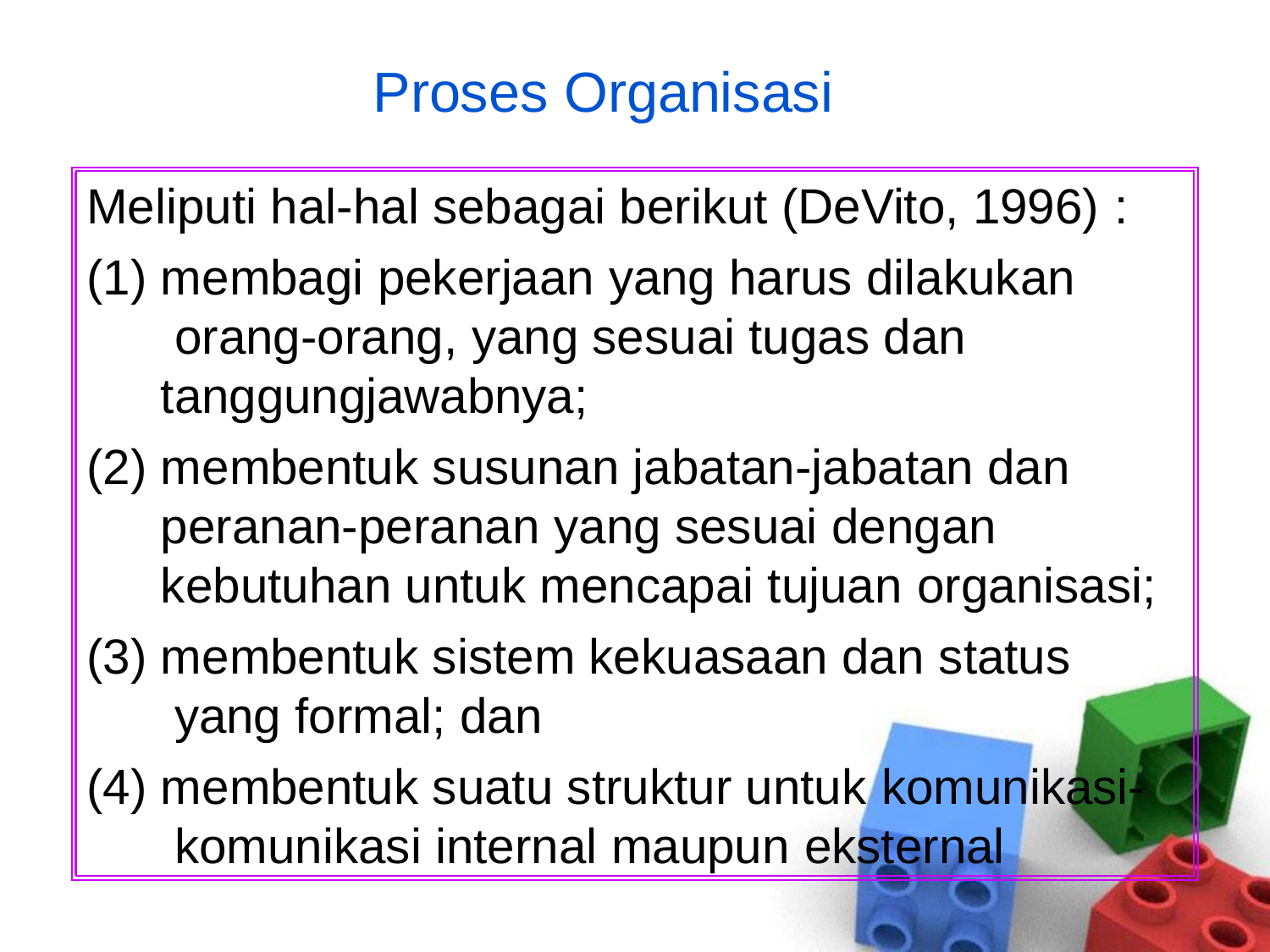

# Proses Organisasi
Meliputi hal-hal sebagai berikut (DeVito, 1996) :
membagi pekerjaan yang harus dilakukan  orang-orang, yang sesuai tugas dan  tanggungjawabnya;
membentuk susunan jabatan-jabatan dan  peranan-peranan yang sesuai dengan  kebutuhan untuk mencapai tujuan organisasi;
membentuk sistem kekuasaan dan status  yang formal; dan
membentuk suatu struktur untuk komunikasi-  komunikasi internal maupun eksternal